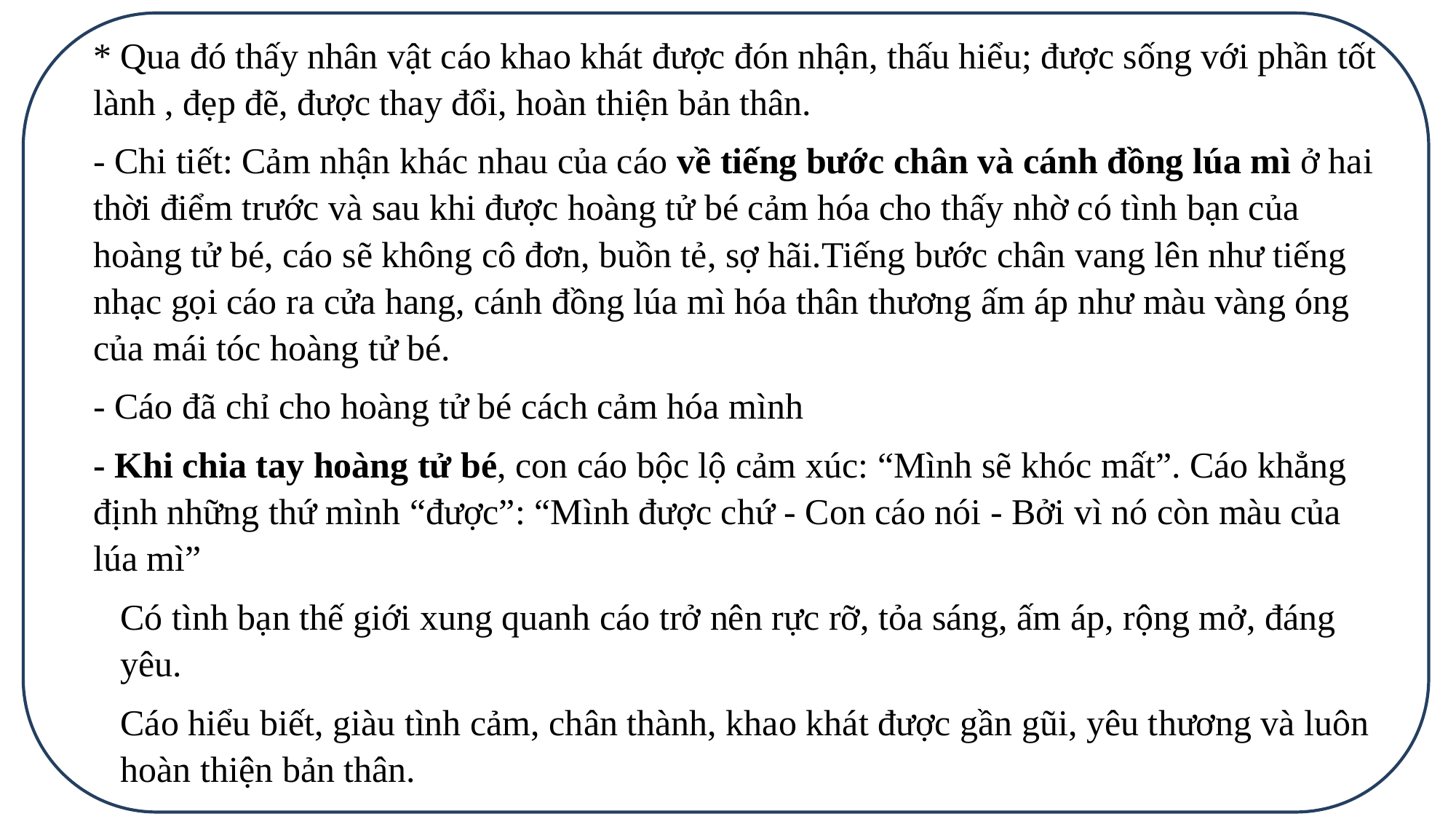

* Qua đó thấy nhân vật cáo khao khát được đón nhận, thấu hiểu; được sống với phần tốt lành , đẹp đẽ, được thay đổi, hoàn thiện bản thân.
- Chi tiết: Cảm nhận khác nhau của cáo về tiếng bước chân và cánh đồng lúa mì ở hai thời điểm trước và sau khi được hoàng tử bé cảm hóa cho thấy nhờ có tình bạn của hoàng tử bé, cáo sẽ không cô đơn, buồn tẻ, sợ hãi.Tiếng bước chân vang lên như tiếng nhạc gọi cáo ra cửa hang, cánh đồng lúa mì hóa thân thương ấm áp như màu vàng óng của mái tóc hoàng tử bé.
- Cáo đã chỉ cho hoàng tử bé cách cảm hóa mình
- Khi chia tay hoàng tử bé, con cáo bộc lộ cảm xúc: “Mình sẽ khóc mất”. Cáo khẳng định những thứ mình “được”: “Mình được chứ - Con cáo nói - Bởi vì nó còn màu của lúa mì”
Có tình bạn thế giới xung quanh cáo trở nên rực rỡ, tỏa sáng, ấm áp, rộng mở, đáng yêu.
Cáo hiểu biết, giàu tình cảm, chân thành, khao khát được gần gũi, yêu thương và luôn hoàn thiện bản thân.